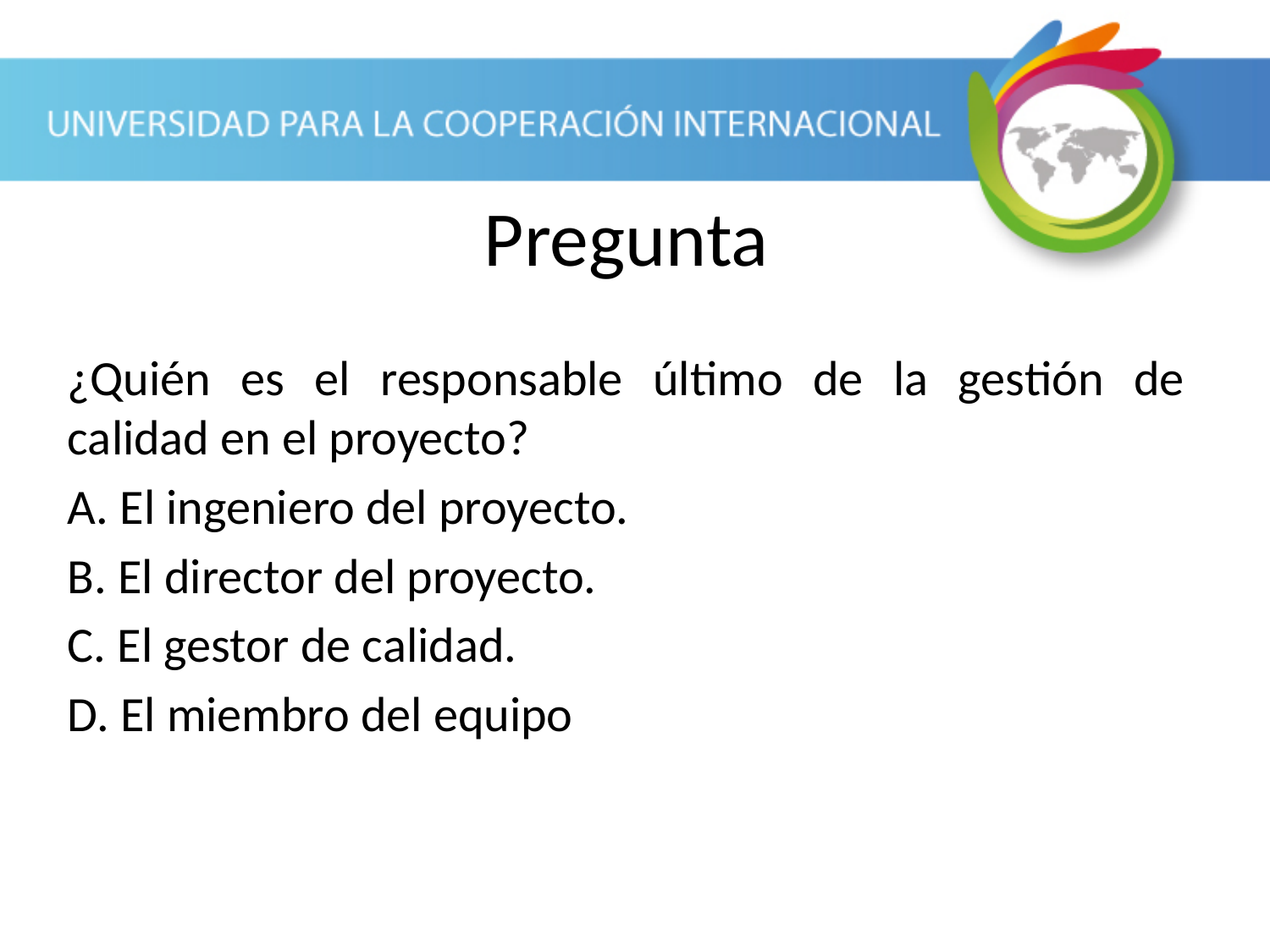

Pregunta
¿Quién es el responsable último de la gestión de calidad en el proyecto?
A. El ingeniero del proyecto.
B. El director del proyecto.
C. El gestor de calidad.
D. El miembro del equipo